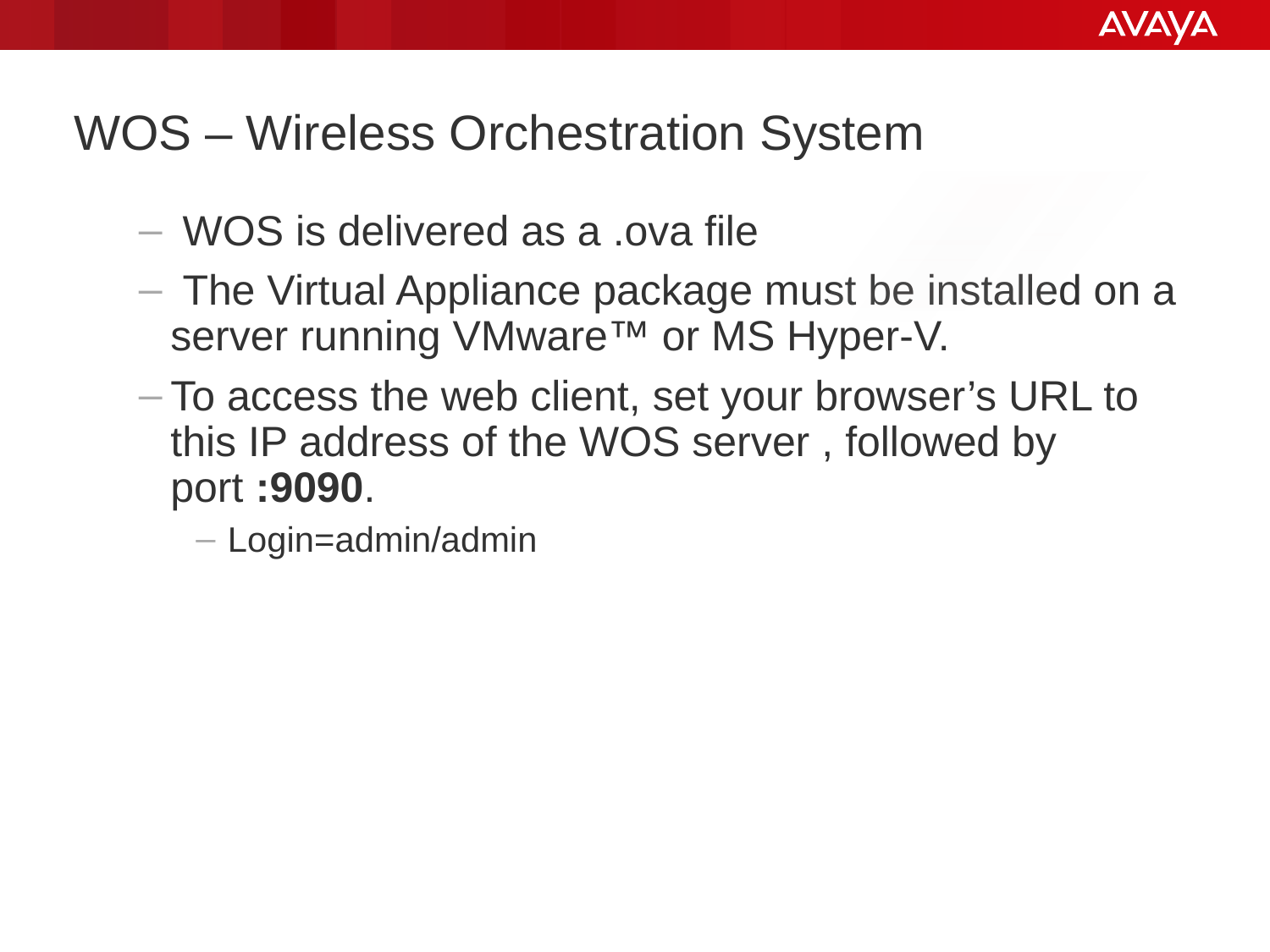

# WOS – Wireless Orchestration System

 WOS is delivered as a .ova file
 The Virtual Appliance package must be installed on a server running VMware™ or MS Hyper-V.
To access the web client, set your browser’s URL to this IP address of the WOS server , followed by port :9090.
Login=admin/admin